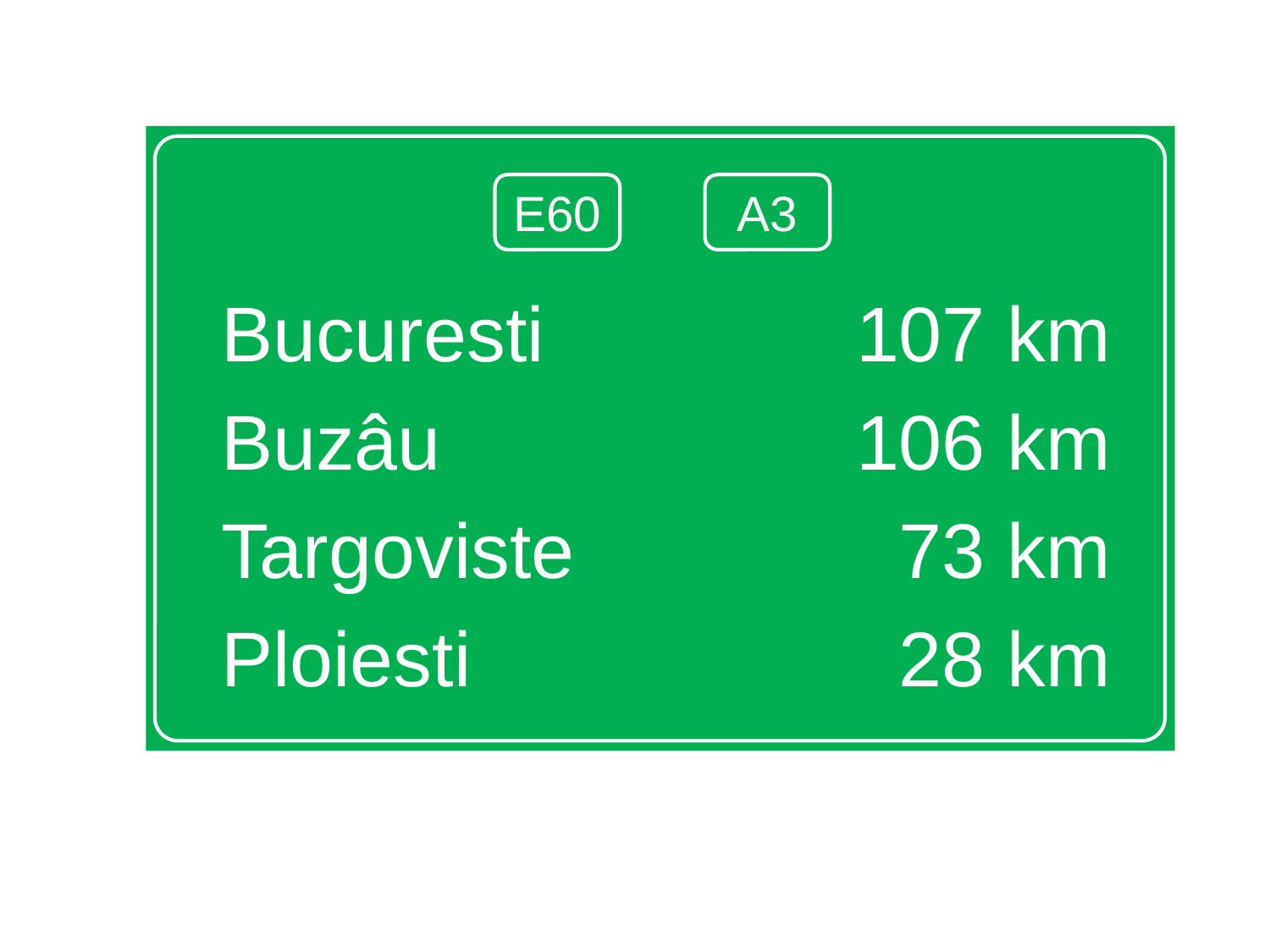

Bucuresti		  	107 km
Buzâu				106 km
Targoviste		  	  73 km
Ploiesti				  28 km

E60
A3